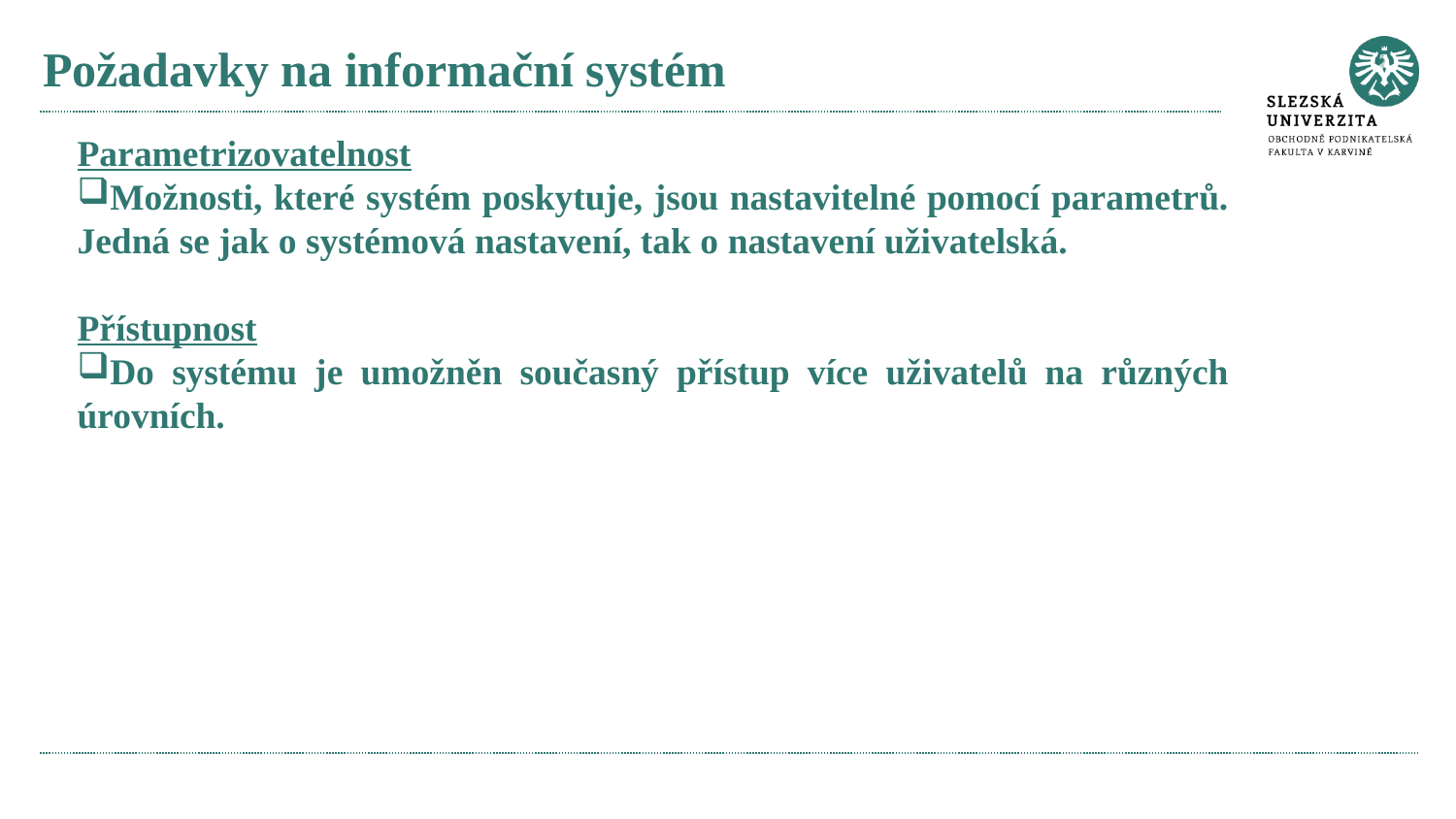

# Požadavky na informační systém
Parametrizovatelnost
Možnosti, které systém poskytuje, jsou nastavitelné pomocí parametrů. Jedná se jak o systémová nastavení, tak o nastavení uživatelská.

Přístupnost
Do systému je umožněn současný přístup více uživatelů na různých úrovních.